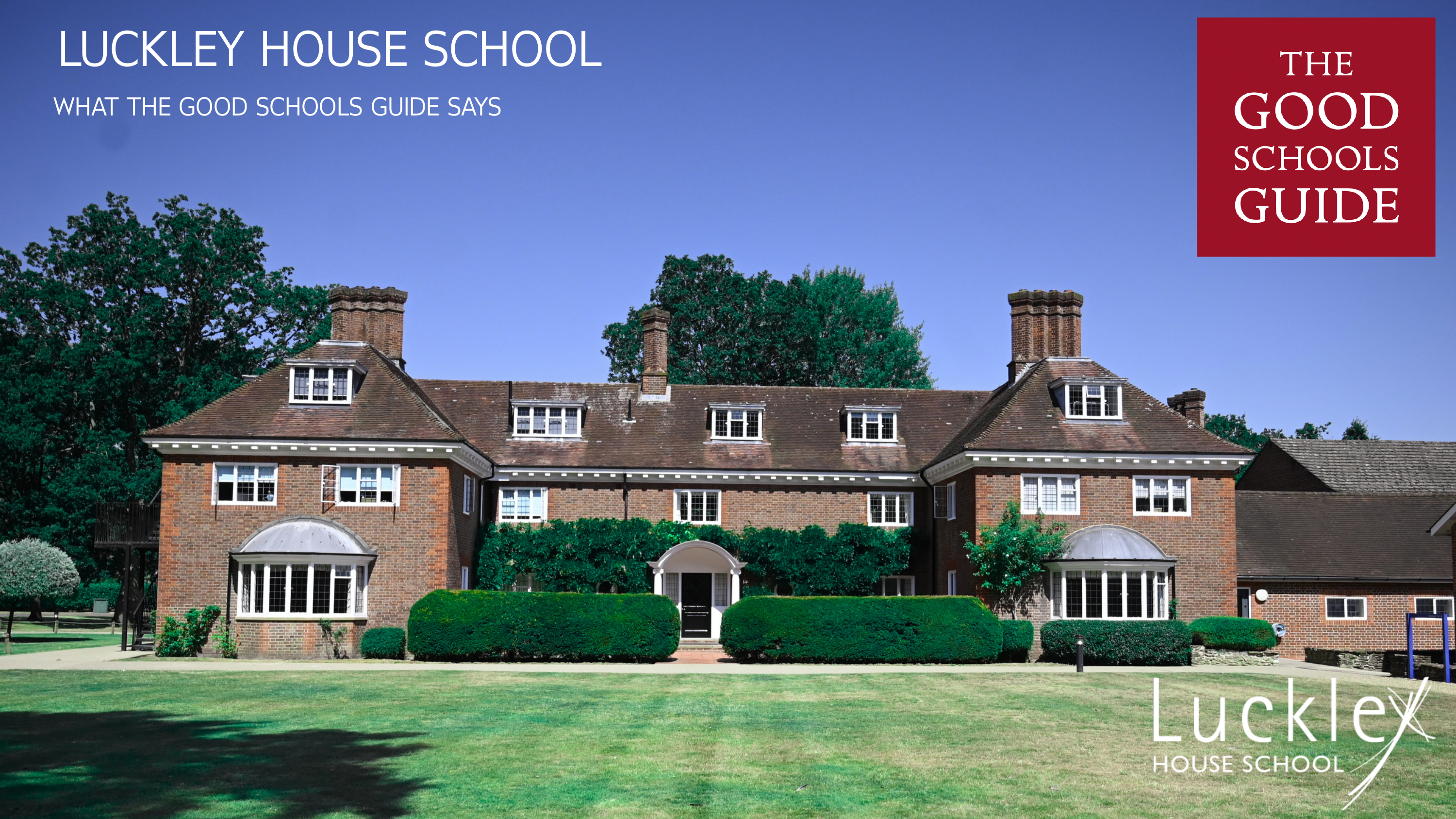

LUCKLEY HOUSE SCHOOL

WHAT THE GOOD SCHOOLS GUIDE SAYS